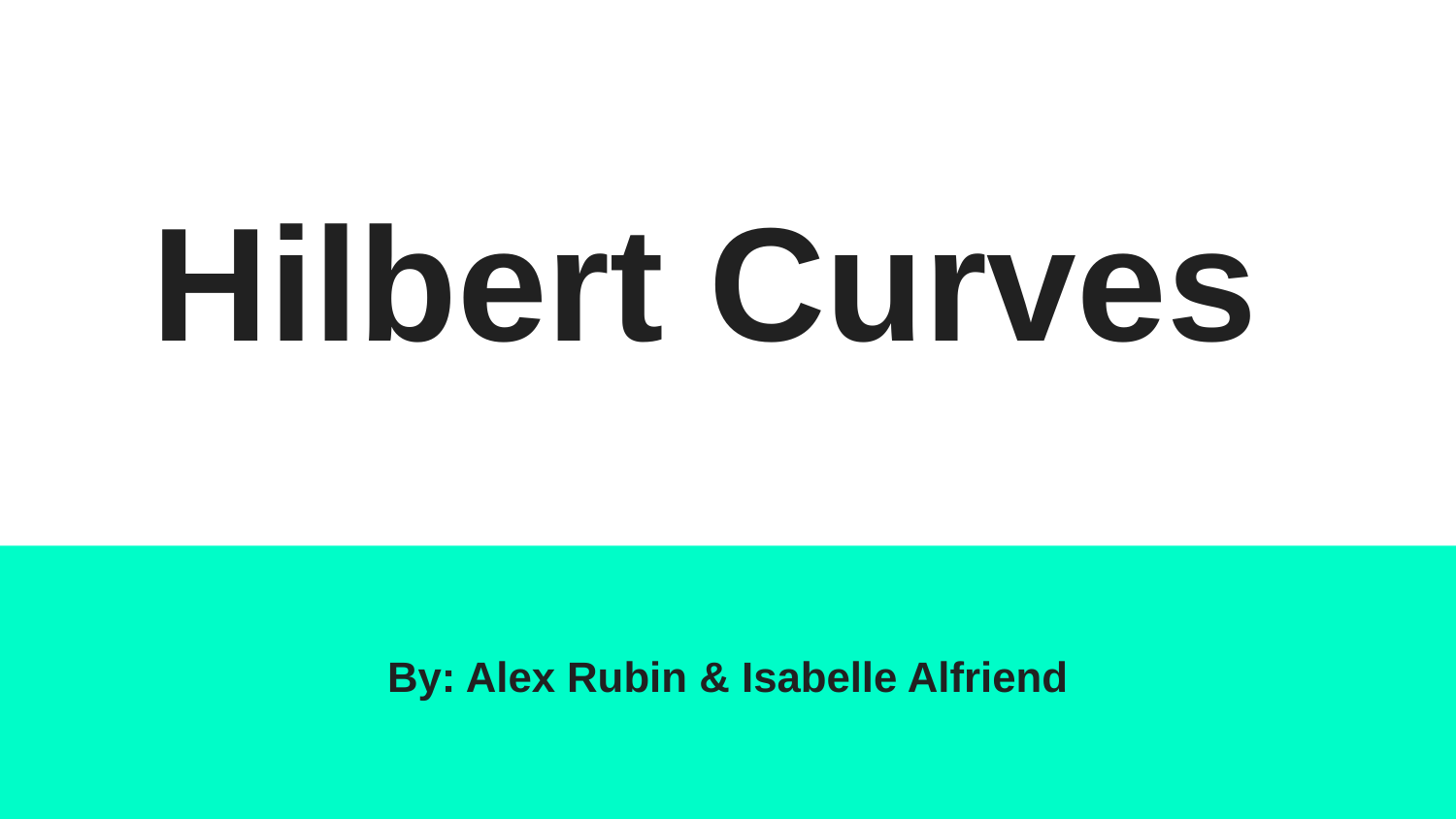

# Hilbert Curves
By: Alex Rubin & Isabelle Alfriend